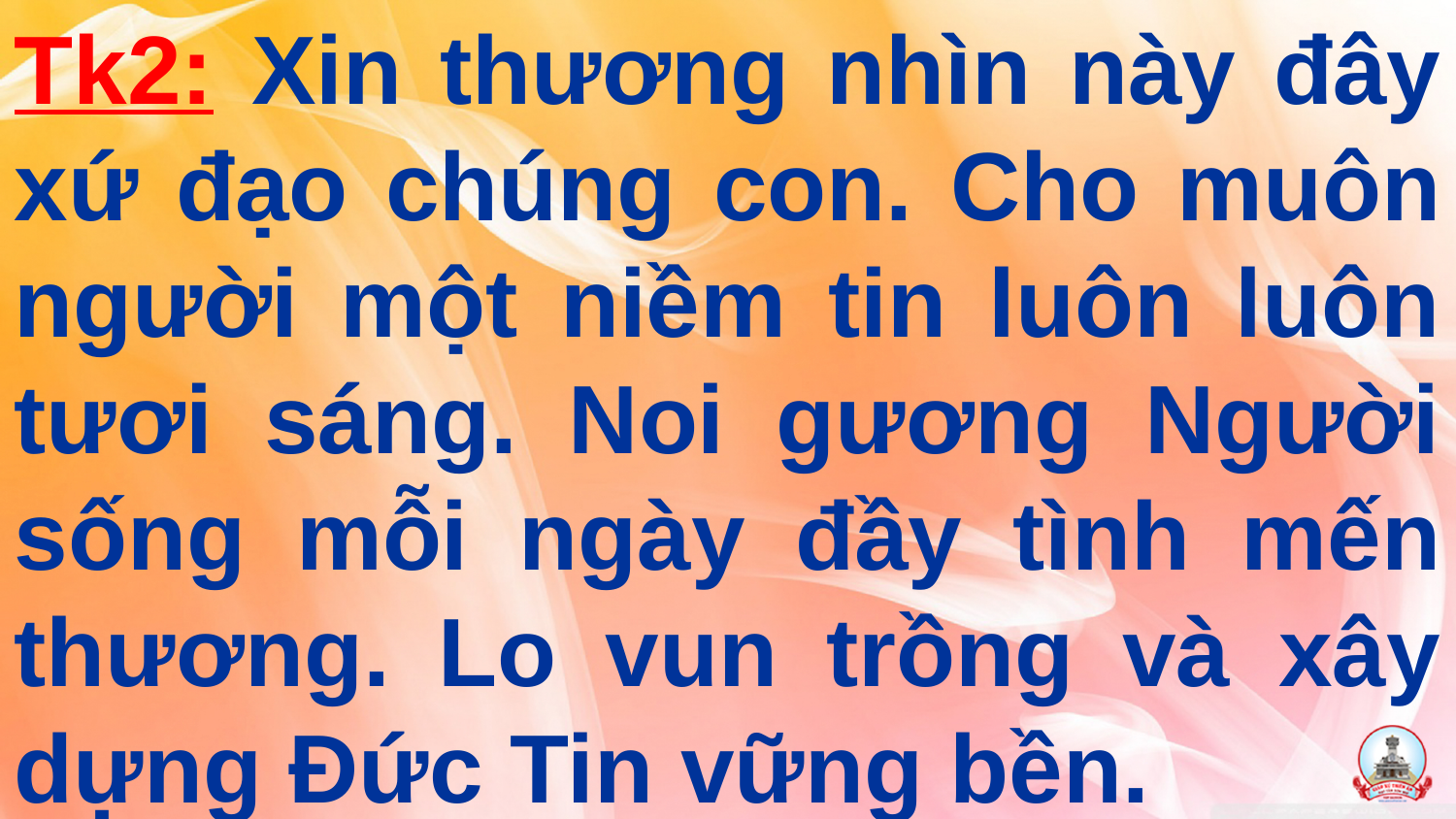

Tk2: Xin thương nhìn này đây xứ đạo chúng con. Cho muôn người một niềm tin luôn luôn tươi sáng. Noi gương Người sống mỗi ngày đầy tình mến thương. Lo vun trồng và xây dựng Đức Tin vững bền.